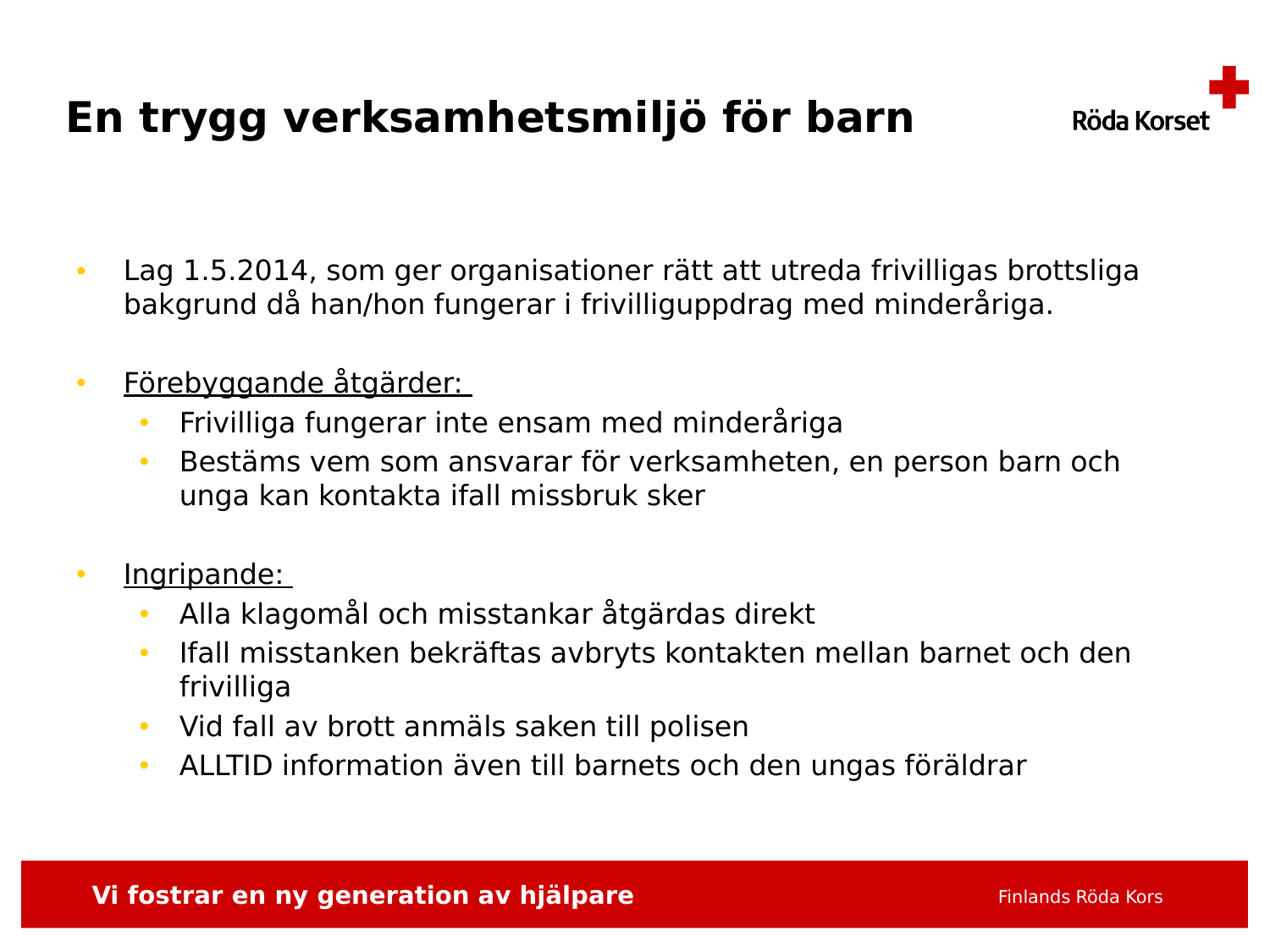

# En trygg verksamhetsmiljö för barn
Lag 1.5.2014, som ger organisationer rätt att utreda frivilligas brottsliga bakgrund då han/hon fungerar i frivilliguppdrag med minderåriga.

Förebyggande åtgärder:
Frivilliga fungerar inte ensam med minderåriga
Bestäms vem som ansvarar för verksamheten, en person barn och unga kan kontakta ifall missbruk sker

Ingripande:
Alla klagomål och misstankar åtgärdas direkt
Ifall misstanken bekräftas avbryts kontakten mellan barnet och den frivilliga
Vid fall av brott anmäls saken till polisen
ALLTID information även till barnets och den ungas föräldrar